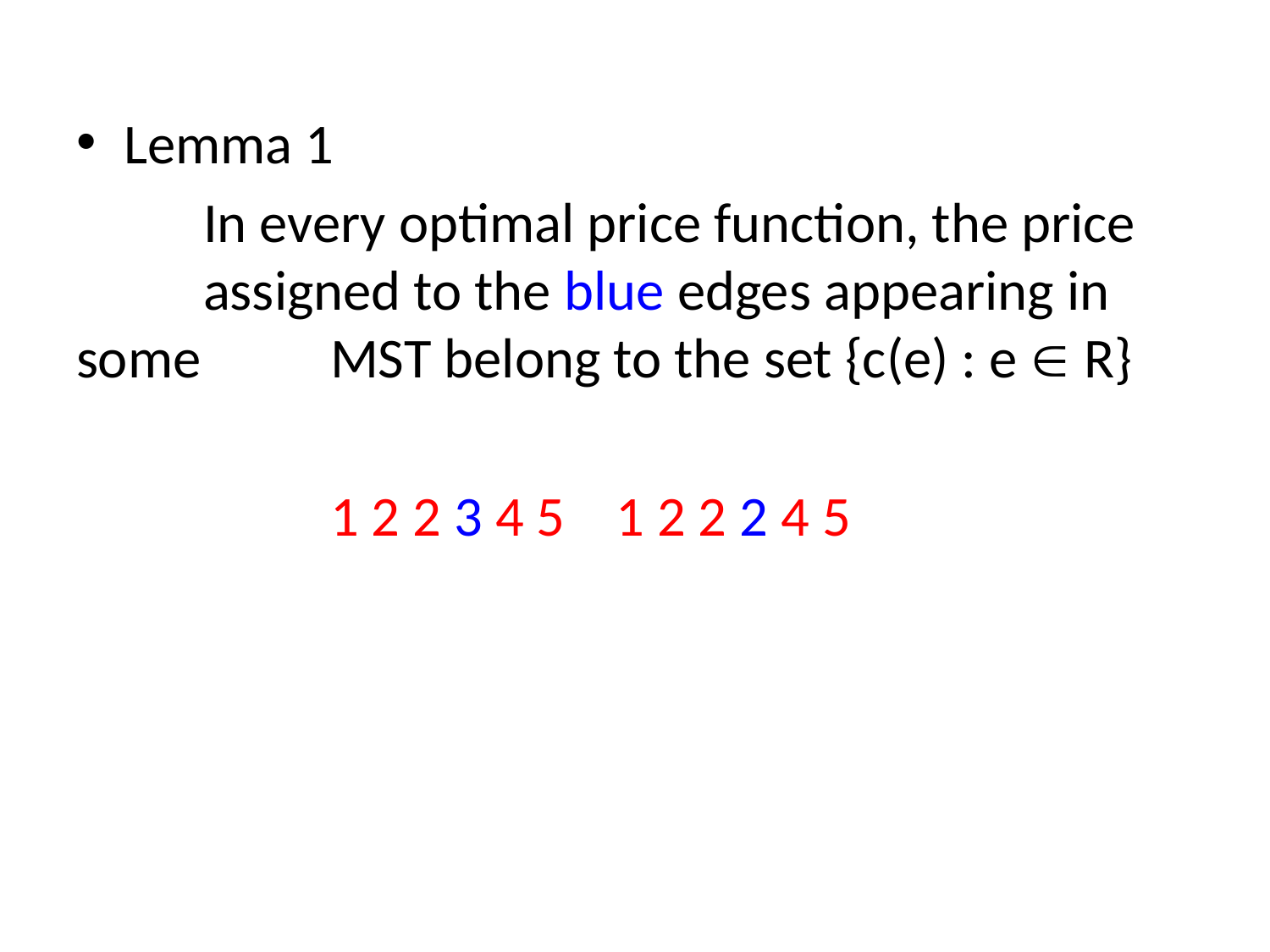

Lemma 1
	In every optimal price function, the price   	assigned to the blue edges appearing in some 	MST belong to the set {c(e) : e ∈ R}

		1 2 2 3 4 5    1 2 2 2 4 5